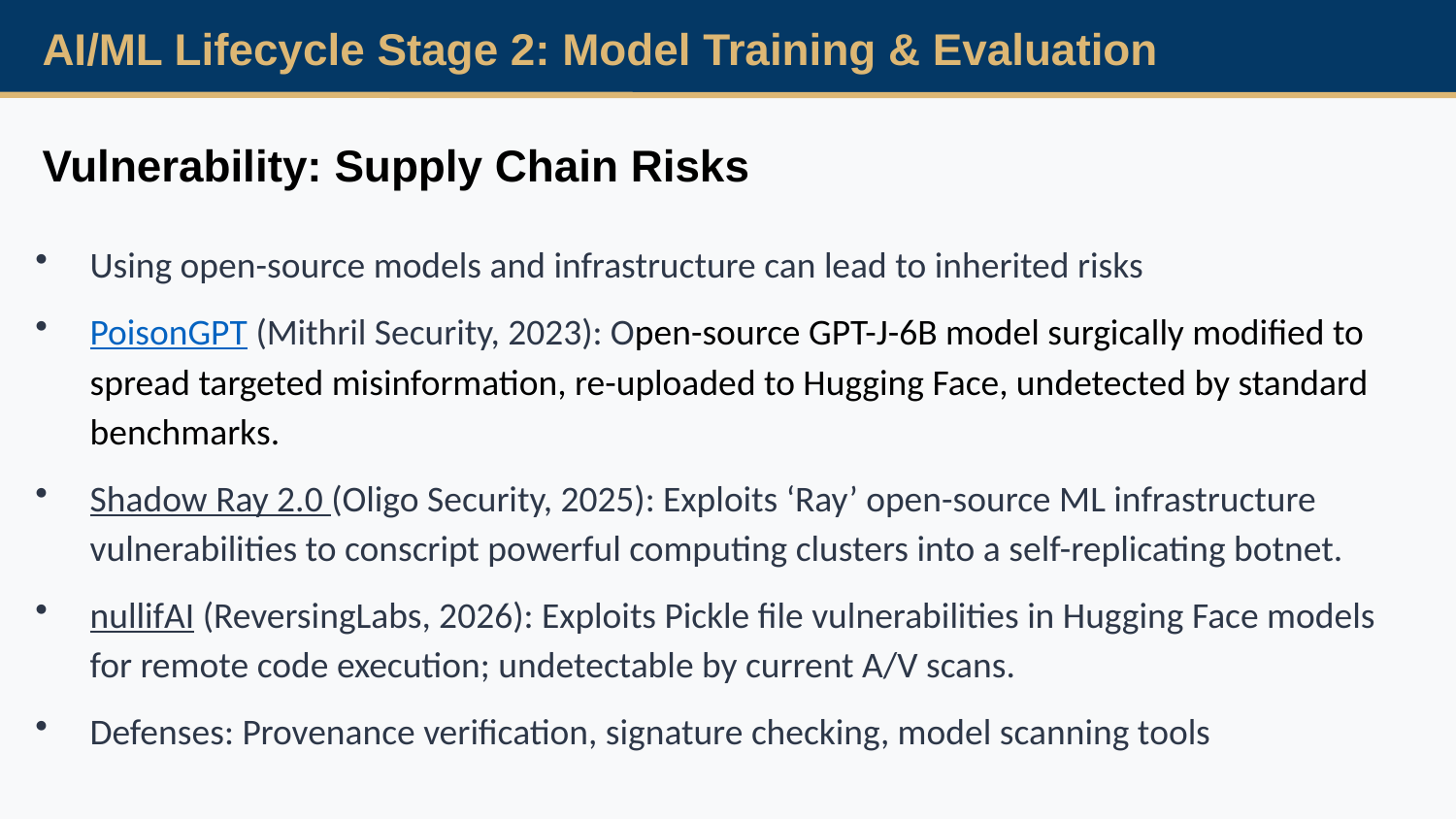

AI/ML Lifecycle Stage 2: Model Training & Evaluation

Vulnerability: Supply Chain Risks
Using open-source models and infrastructure can lead to inherited risks
PoisonGPT (Mithril Security, 2023): Open-source GPT-J-6B model surgically modified to spread targeted misinformation, re-uploaded to Hugging Face, undetected by standard benchmarks.
Shadow Ray 2.0 (Oligo Security, 2025): Exploits ‘Ray’ open-source ML infrastructure vulnerabilities to conscript powerful computing clusters into a self-replicating botnet.
nullifAI (ReversingLabs, 2026): Exploits Pickle file vulnerabilities in Hugging Face models for remote code execution; undetectable by current A/V scans.
Defenses: Provenance verification, signature checking, model scanning tools